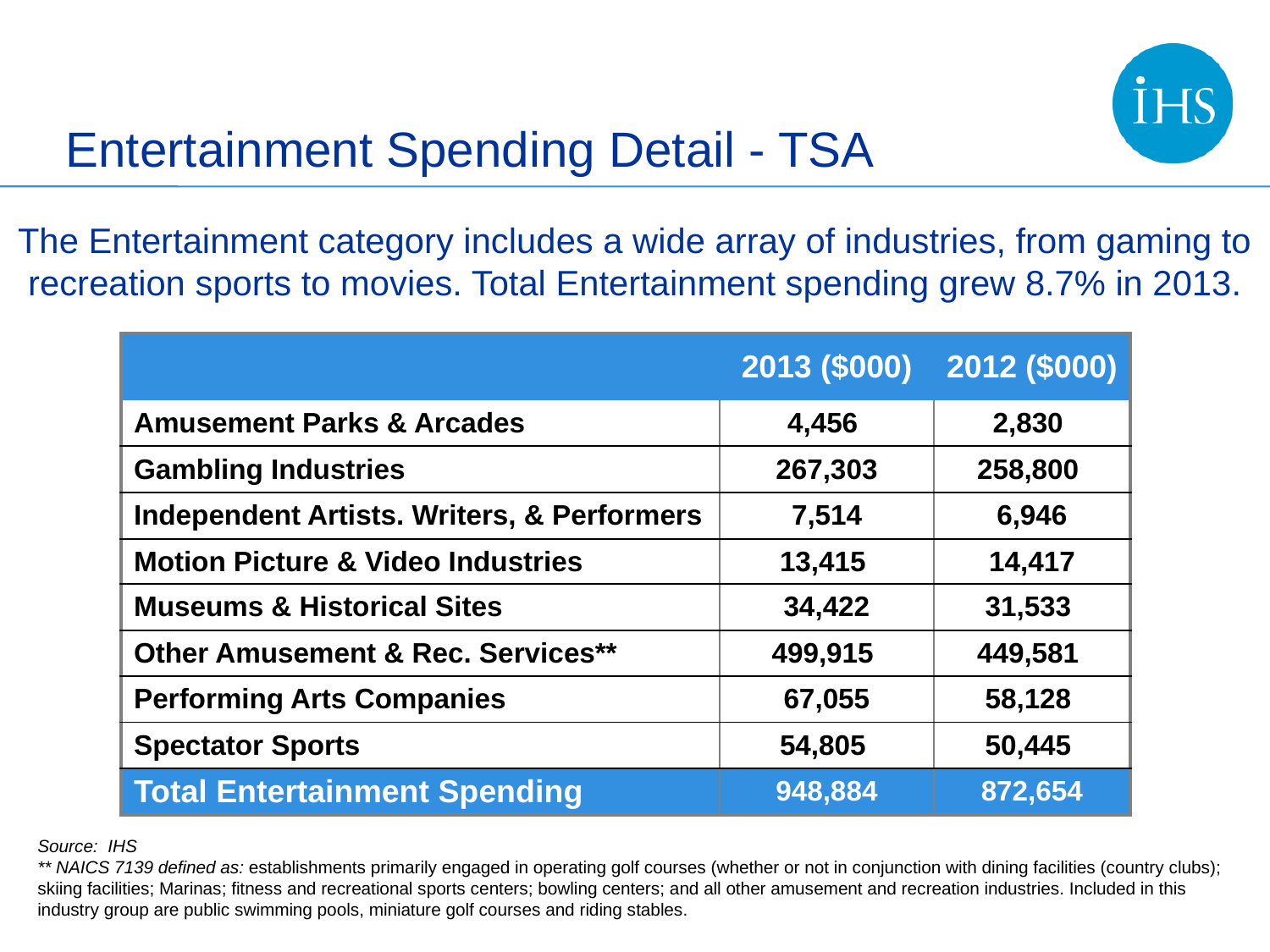

# Entertainment Spending Detail - TSA
The Entertainment category includes a wide array of industries, from gaming to recreation sports to movies. Total Entertainment spending grew 8.7% in 2013.
|  | 2013 ($000) | 2012 ($000) |
| --- | --- | --- |
| Amusement Parks & Arcades | 4,456 | 2,830 |
| Gambling Industries | 267,303 | 258,800 |
| Independent Artists. Writers, & Performers | 7,514 | 6,946 |
| Motion Picture & Video Industries | 13,415 | 14,417 |
| Museums & Historical Sites | 34,422 | 31,533 |
| Other Amusement & Rec. Services\*\* | 499,915 | 449,581 |
| Performing Arts Companies | 67,055 | 58,128 |
| Spectator Sports | 54,805 | 50,445 |
| Total Entertainment Spending | 948,884 | 872,654 |
Source:  IHS
** NAICS 7139 defined as: establishments primarily engaged in operating golf courses (whether or not in conjunction with dining facilities (country clubs); skiing facilities; Marinas; fitness and recreational sports centers; bowling centers; and all other amusement and recreation industries. Included in this industry group are public swimming pools, miniature golf courses and riding stables.